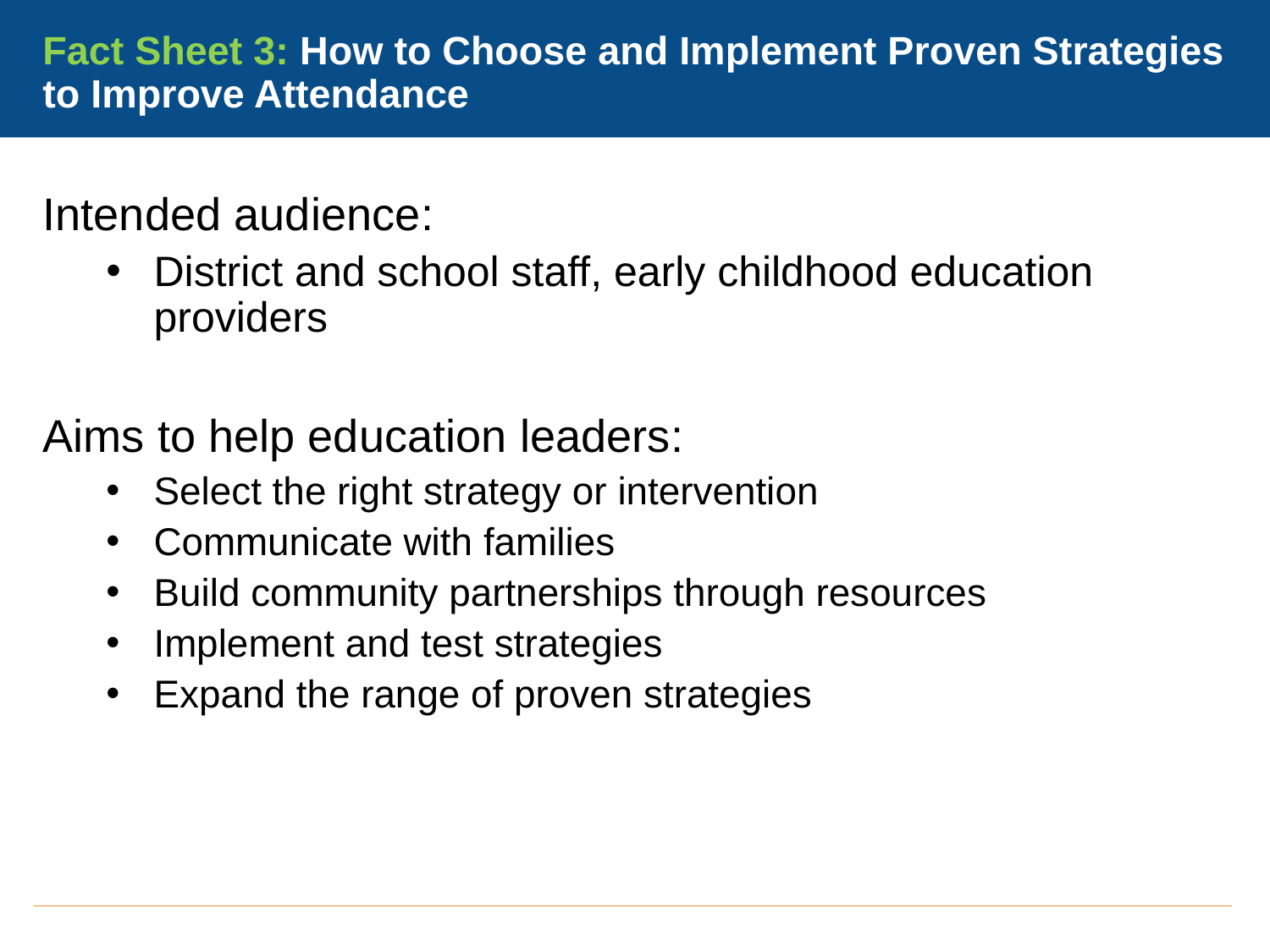

# Fact Sheet 3: How to Choose and Implement Proven Strategies to Improve Attendance
Intended audience:
District and school staff, early childhood education providers

Aims to help education leaders:
Select the right strategy or intervention
Communicate with families
Build community partnerships through resources
Implement and test strategies
Expand the range of proven strategies